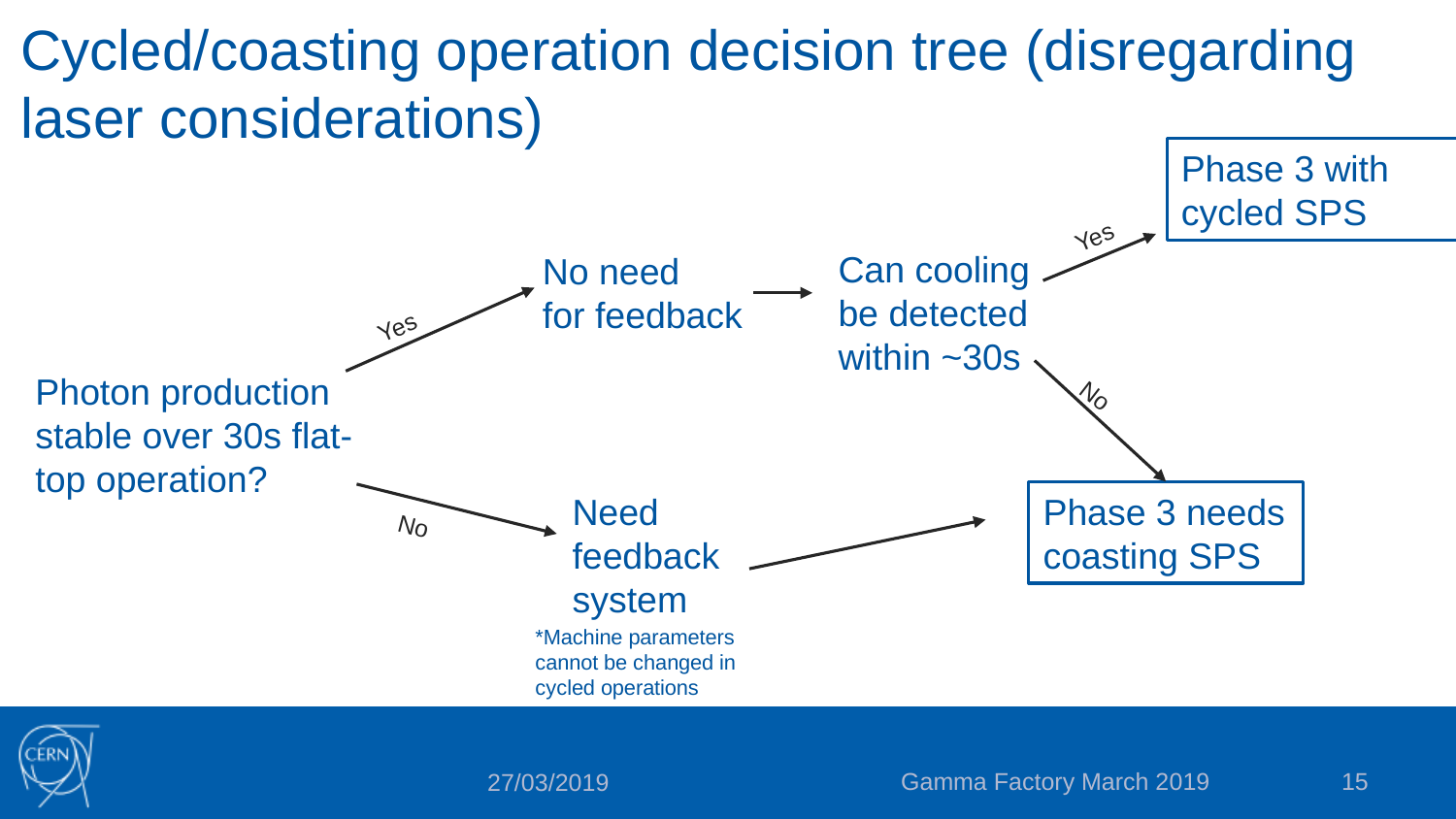

# Cycled/coasting operation decision tree (disregarding laser considerations)
Phase 3 with cycled SPS
Yes
Can cooling be detected within ~30s
No need
for feedback
Yes
Photon production stable over 30s flat-top operation?
No
Need
feedback
system
Phase 3 needs coasting SPS
No
*Machine parameters cannot be changed in cycled operations
Gamma Factory March 2019
15
27/03/2019